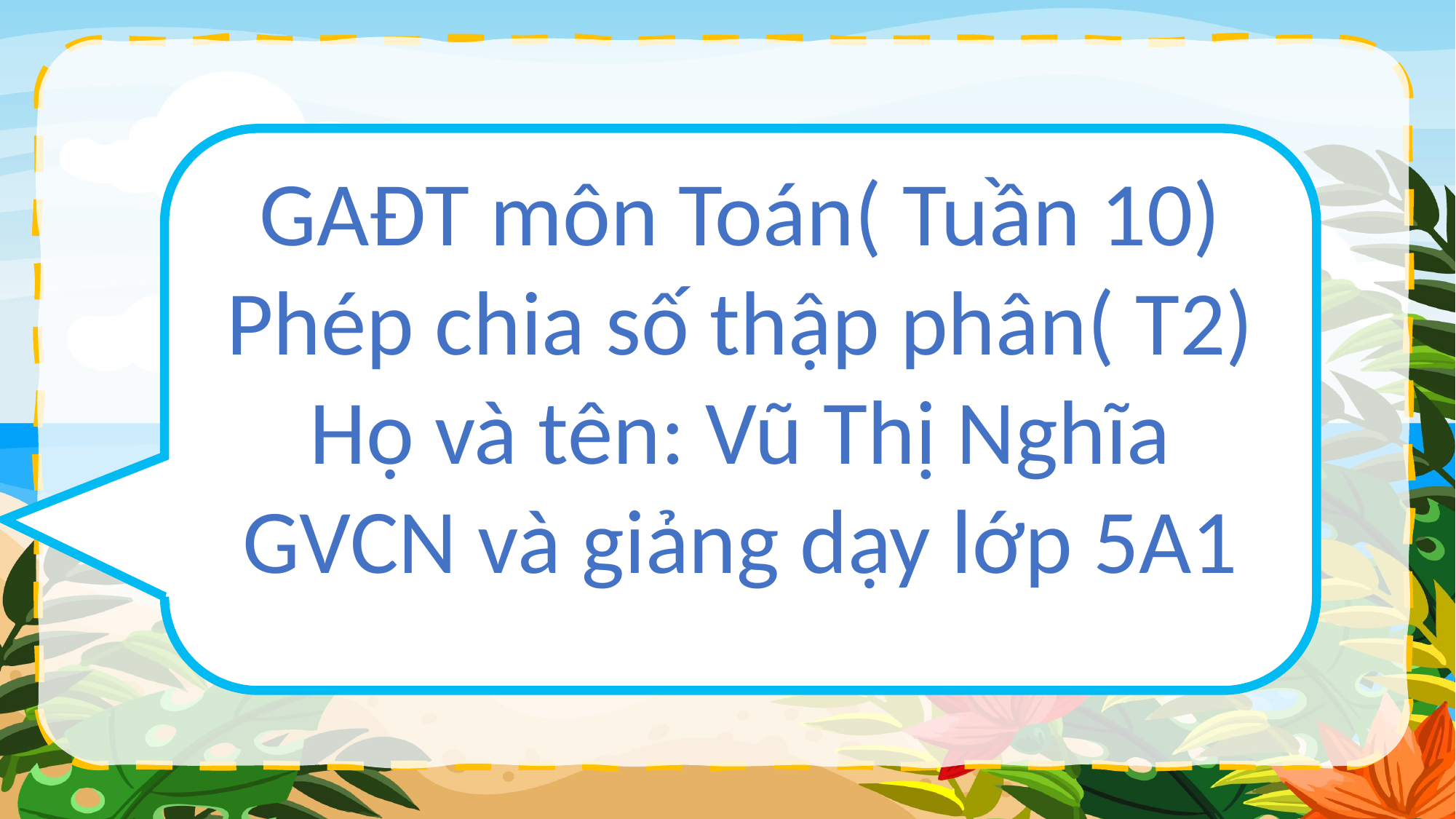

GAĐT môn Toán( Tuần 10)
Phép chia số thập phân( T2)
Họ và tên: Vũ Thị Nghĩa
GVCN và giảng dạy lớp 5A1